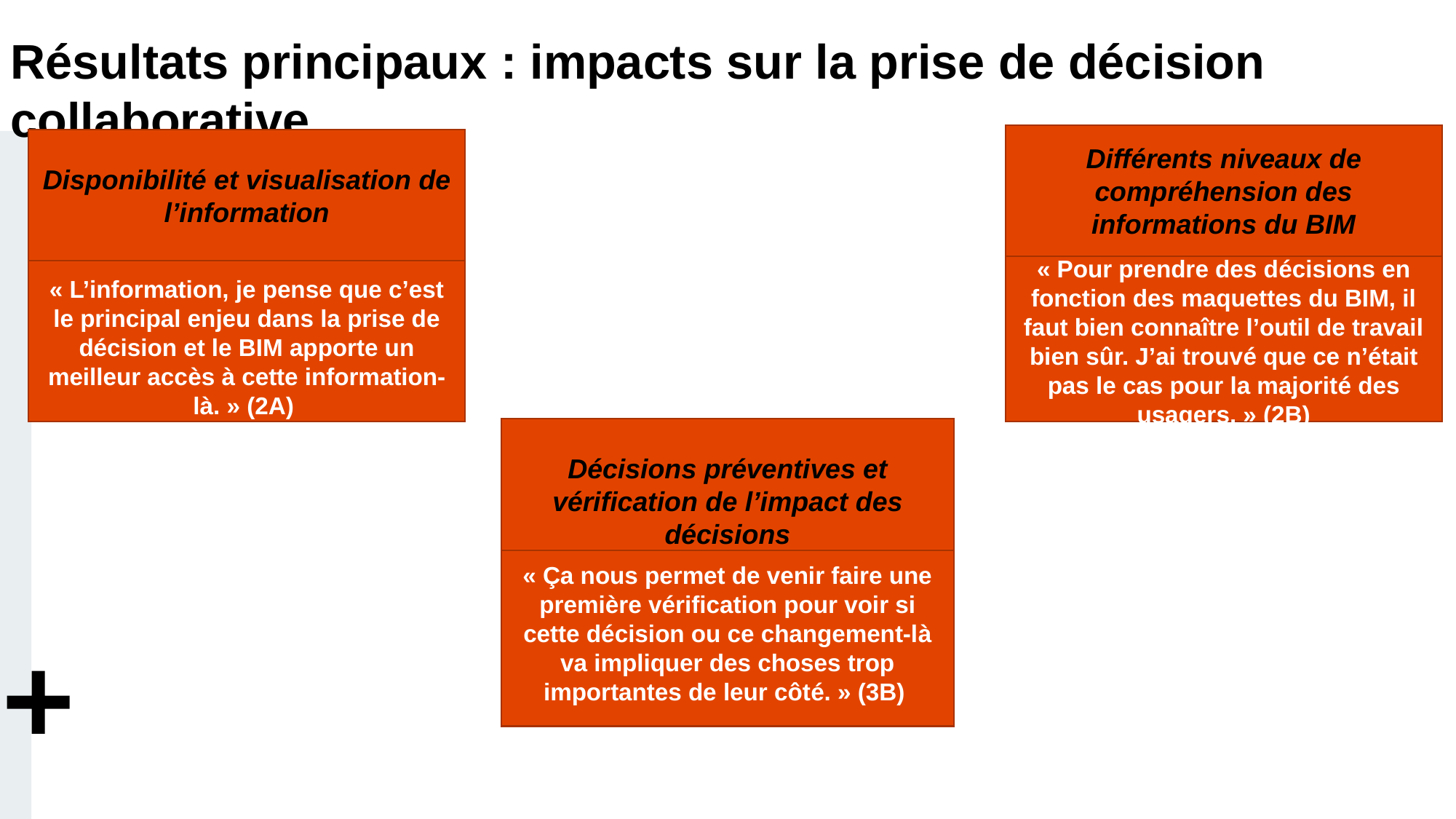

Résultats principaux : impacts sur la prise de décision collaborative

Différents niveaux de compréhension des informations du BIM

« L’information, je pense que c’est le principal enjeu dans la prise de décision et le BIM apporte un meilleur accès à cette information-là. » (2A)

Disponibilité et visualisation de l’information

« Pour prendre des décisions en fonction des maquettes du BIM, il faut bien connaître l’outil de travail bien sûr. J’ai trouvé que ce n’était pas le cas pour la majorité des usagers. » (2B)

Décisions préventives et vérification de l’impact des décisions

« Ça nous permet de venir faire une première vérification pour voir si cette décision ou ce changement-là va impliquer des choses trop importantes de leur côté. » (3B)